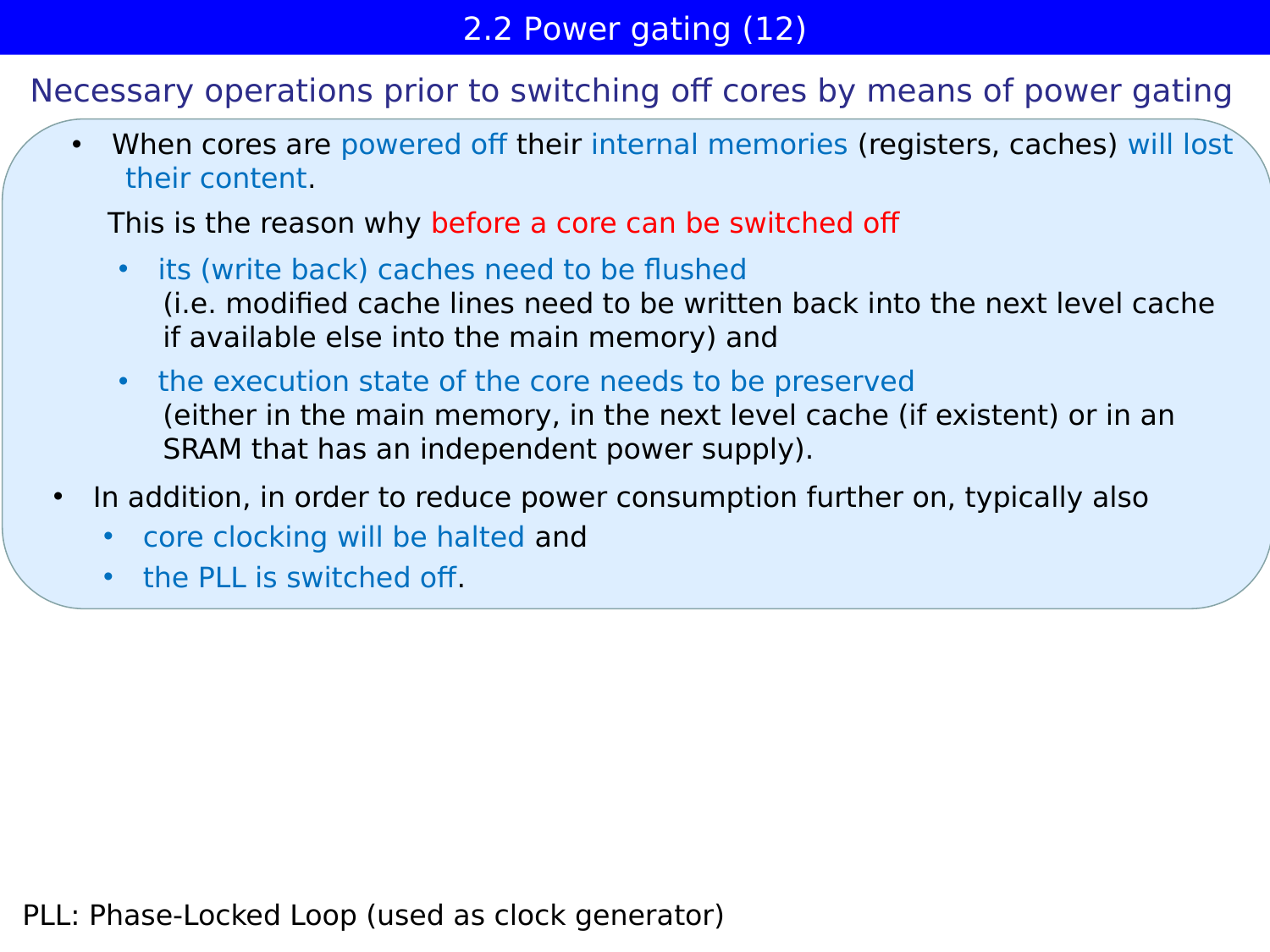

# 2.2 Power gating (12)
Necessary operations prior to switching off cores by means of power gating

When cores are powered off their internal memories (registers, caches) will lost
      their content.
    This is the reason why before a core can be switched off
its (write back) caches need to be flushed
     (i.e. modified cache lines need to be written back into the next level cache
     if available else into the main memory) and
the execution state of the core needs to be preserved
     (either in the main memory, in the next level cache (if existent) or in an
     SRAM that has an independent power supply).
In addition, in order to reduce power consumption further on, typically also
core clocking will be halted and
the PLL is switched off.
PLL: Phase-Locked Loop (used as clock generator)